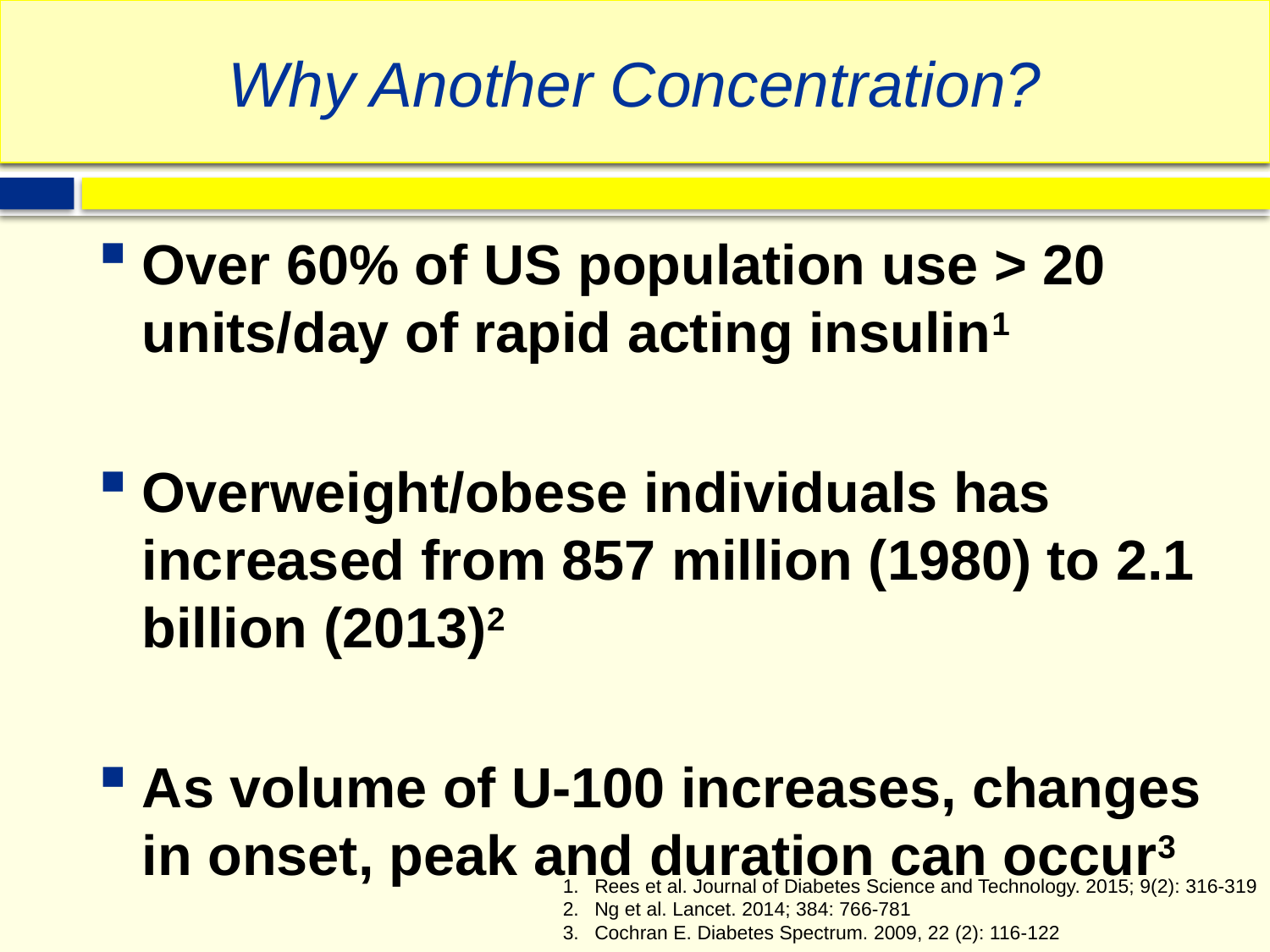

# Why Another Concentration?
Over 60% of US population use > 20 units/day of rapid acting insulin1

Overweight/obese individuals has increased from 857 million (1980) to 2.1 billion (2013)2

As volume of U-100 increases, changes in onset, peak and duration can occur3

Rees et al. Journal of Diabetes Science and Technology. 2015; 9(2): 316-319
Ng et al. Lancet. 2014; 384: 766-781
Cochran E. Diabetes Spectrum. 2009, 22 (2): 116-122